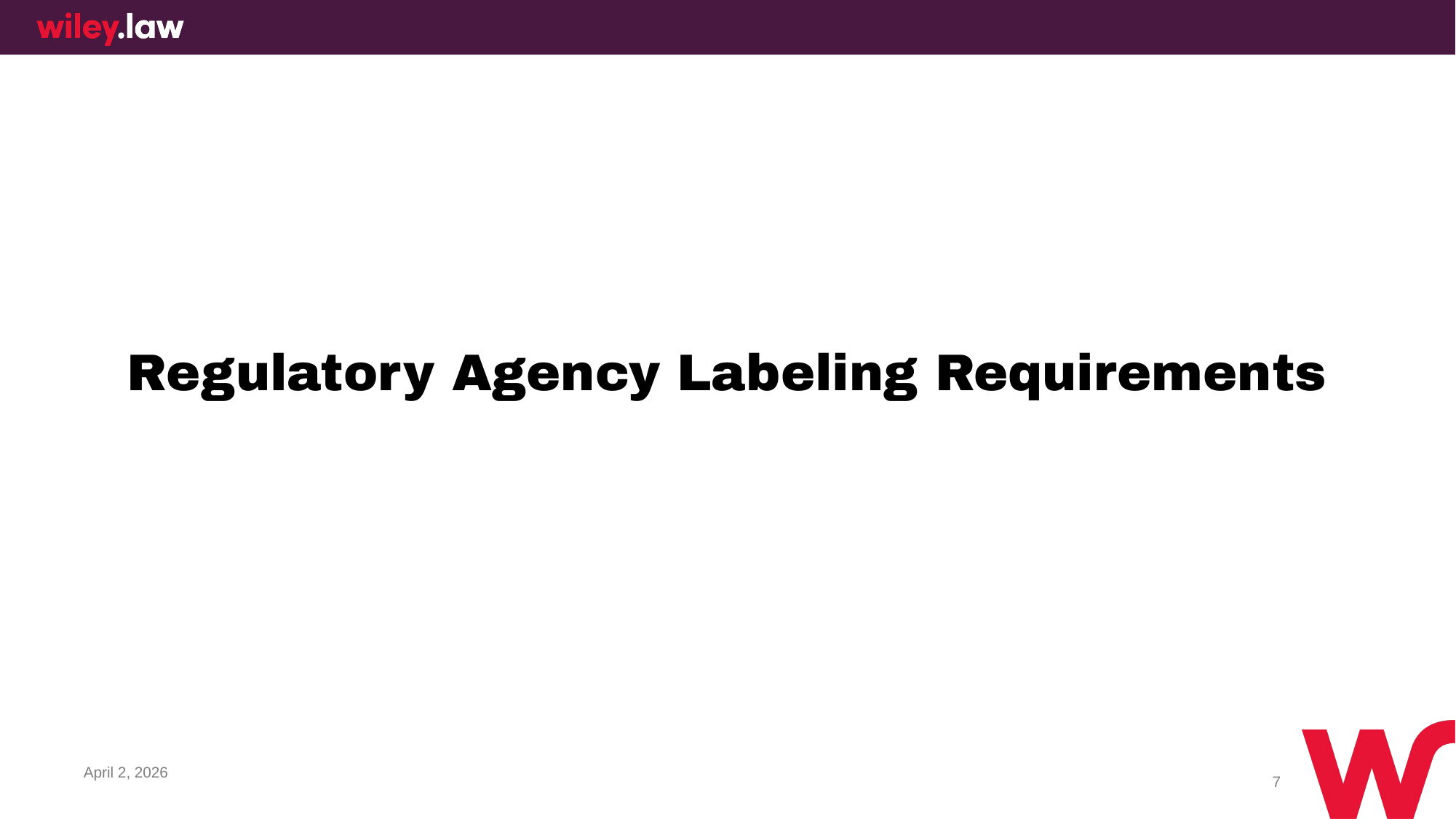

# Regulatory Agency Labeling Requirements
April 2, 2026

7